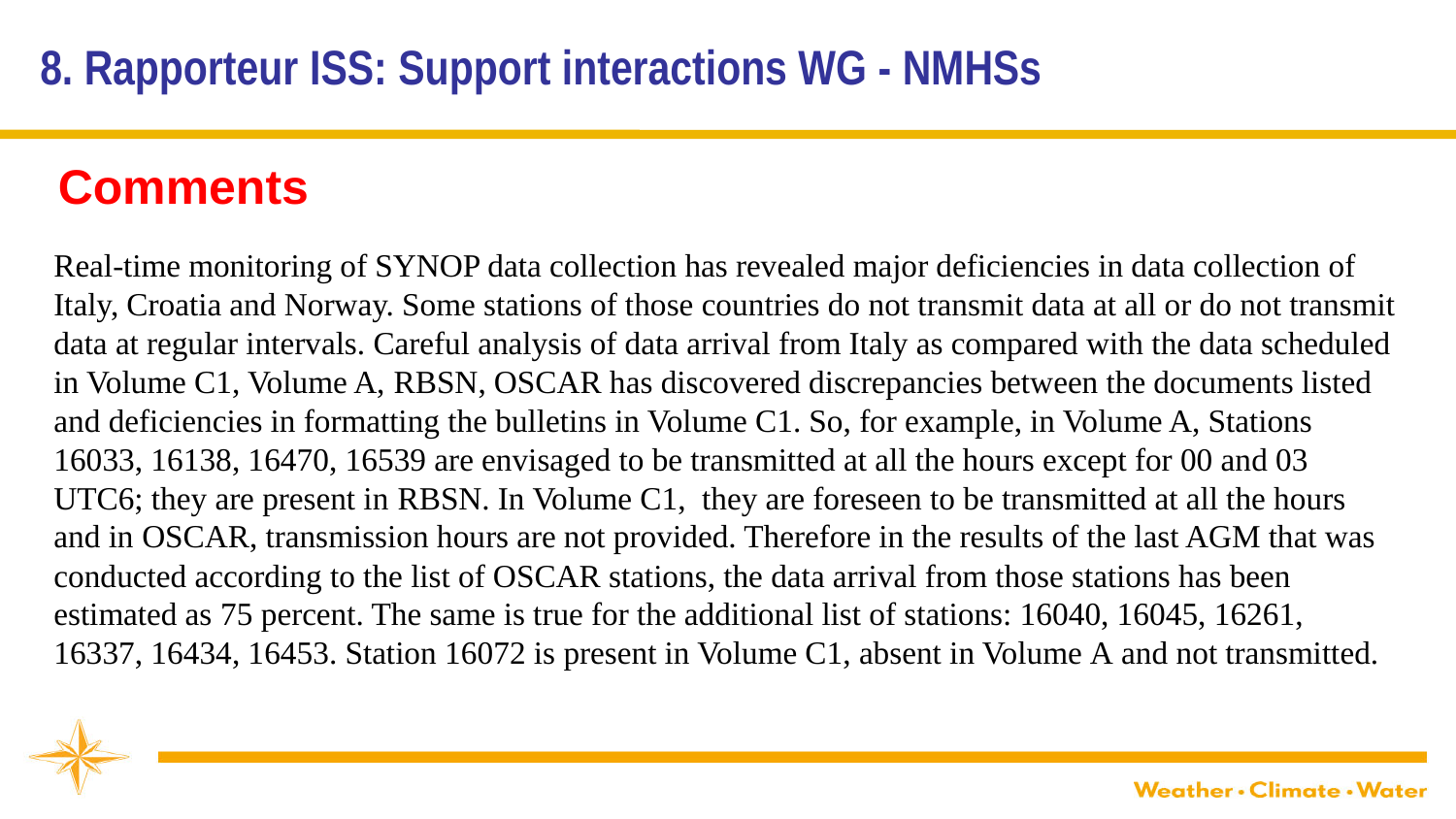

8. Rapporteur ISS: Support interactions WG - NMHSs
Comments
Real-time monitoring of SYNOP data collection has revealed major deficiencies in data collection of Italy, Croatia and Norway. Some stations of those countries do not transmit data at all or do not transmit data at regular intervals. Careful analysis of data arrival from Italy as compared with the data scheduled in Volume C1, Volume A, RBSN, OSCAR has discovered discrepancies between the documents listed and deficiencies in formatting the bulletins in Volume C1. So, for example, in Volume A, Stations 16033, 16138, 16470, 16539 are envisaged to be transmitted at all the hours except for 00 and 03 UTC6; they are present in RBSN. In Volume С1,  they are foreseen to be transmitted at all the hours and in OSCAR, transmission hours are not provided. Therefore in the results of the last AGM that was conducted according to the list of OSCAR stations, the data arrival from those stations has been estimated as 75 percent. The same is true for the additional list of stations: 16040, 16045, 16261, 16337, 16434, 16453. Station 16072 is present in Volume С1, absent in Volume А and not transmitted.